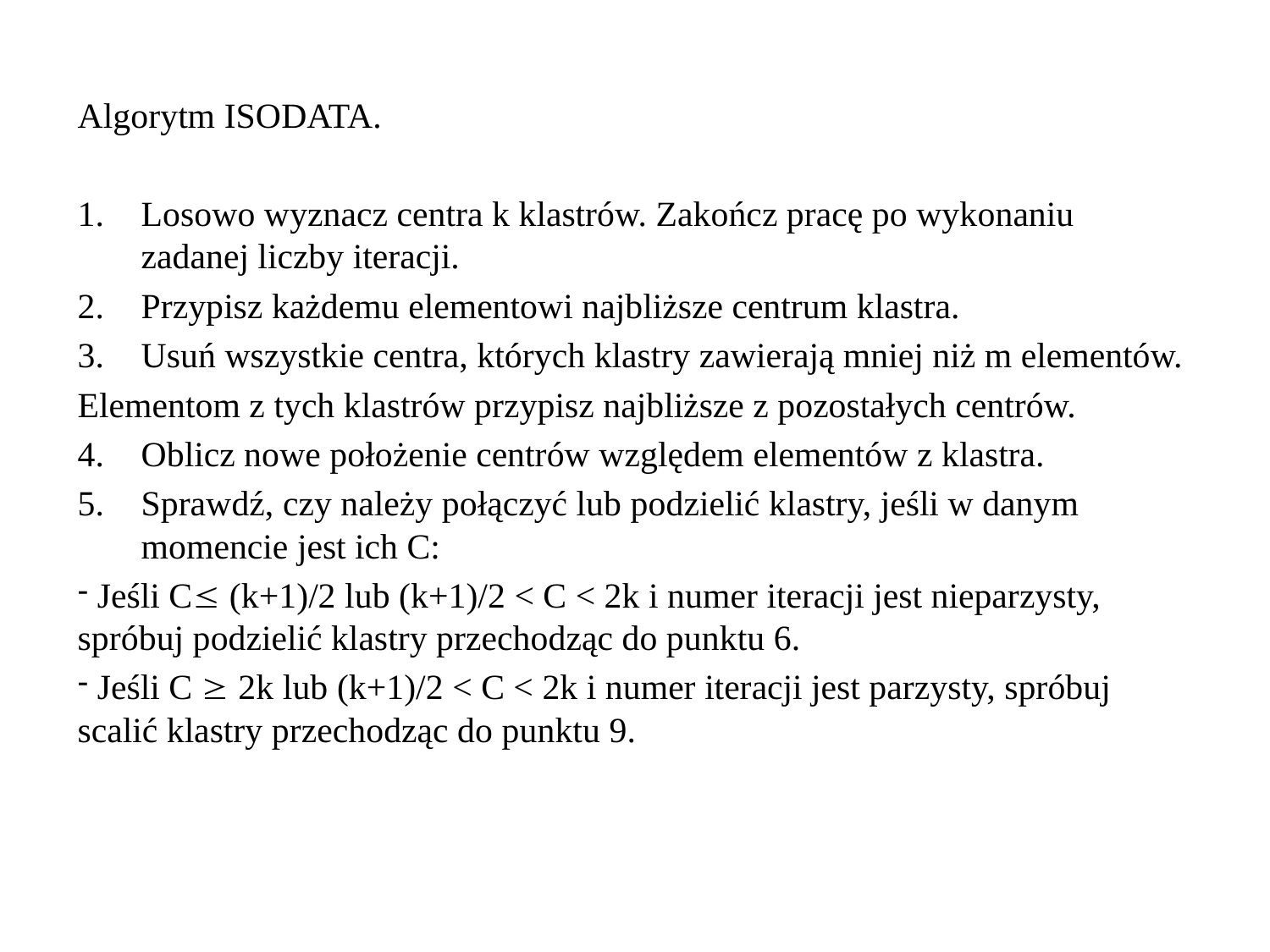

Algorytm ISODATA.

Losowo wyznacz centra k klastrów. Zakończ pracę po wykonaniu  zadanej liczby iteracji.
Przypisz każdemu elementowi najbliższe centrum klastra.
Usuń wszystkie centra, których klastry zawierają mniej niż m elementów.
Elementom z tych klastrów przypisz najbliższe z pozostałych centrów.
Oblicz nowe położenie centrów względem elementów z klastra.
Sprawdź, czy należy połączyć lub podzielić klastry, jeśli w danym momencie jest ich C:
 Jeśli C≤ (k+1)/2 lub (k+1)/2 < C < 2k i numer iteracji jest nieparzysty, spróbuj podzielić klastry przechodząc do punktu 6.
 Jeśli C ≥ 2k lub (k+1)/2 < C < 2k i numer iteracji jest parzysty, spróbuj scalić klastry przechodząc do punktu 9.